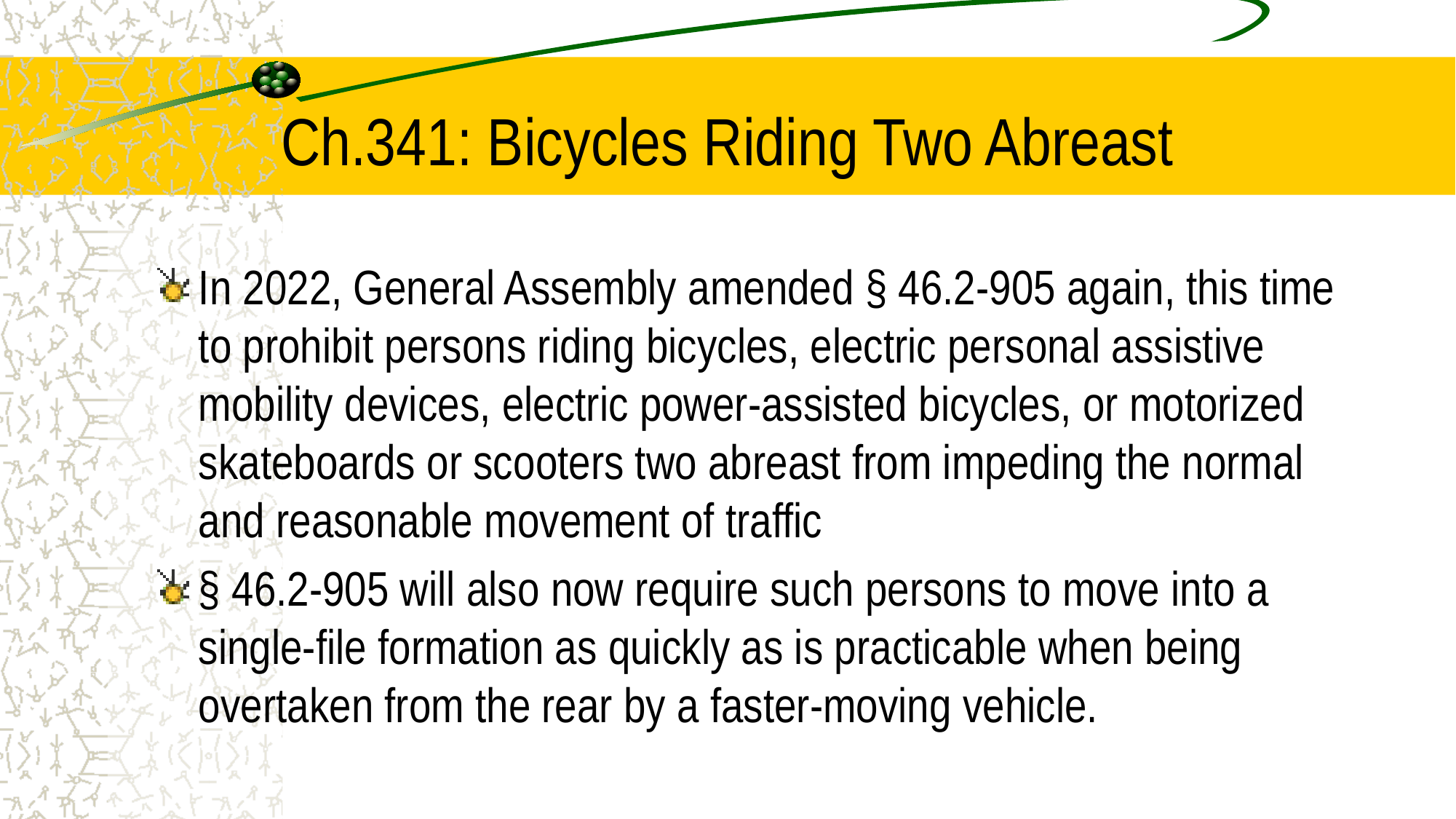

# Ch.341: Bicycles Riding Two Abreast
In 2022, General Assembly amended § 46.2-905 again, this time to prohibit persons riding bicycles, electric personal assistive mobility devices, electric power-assisted bicycles, or motorized skateboards or scooters two abreast from impeding the normal and reasonable movement of traffic
§ 46.2-905 will also now require such persons to move into a single-file formation as quickly as is practicable when being overtaken from the rear by a faster-moving vehicle.